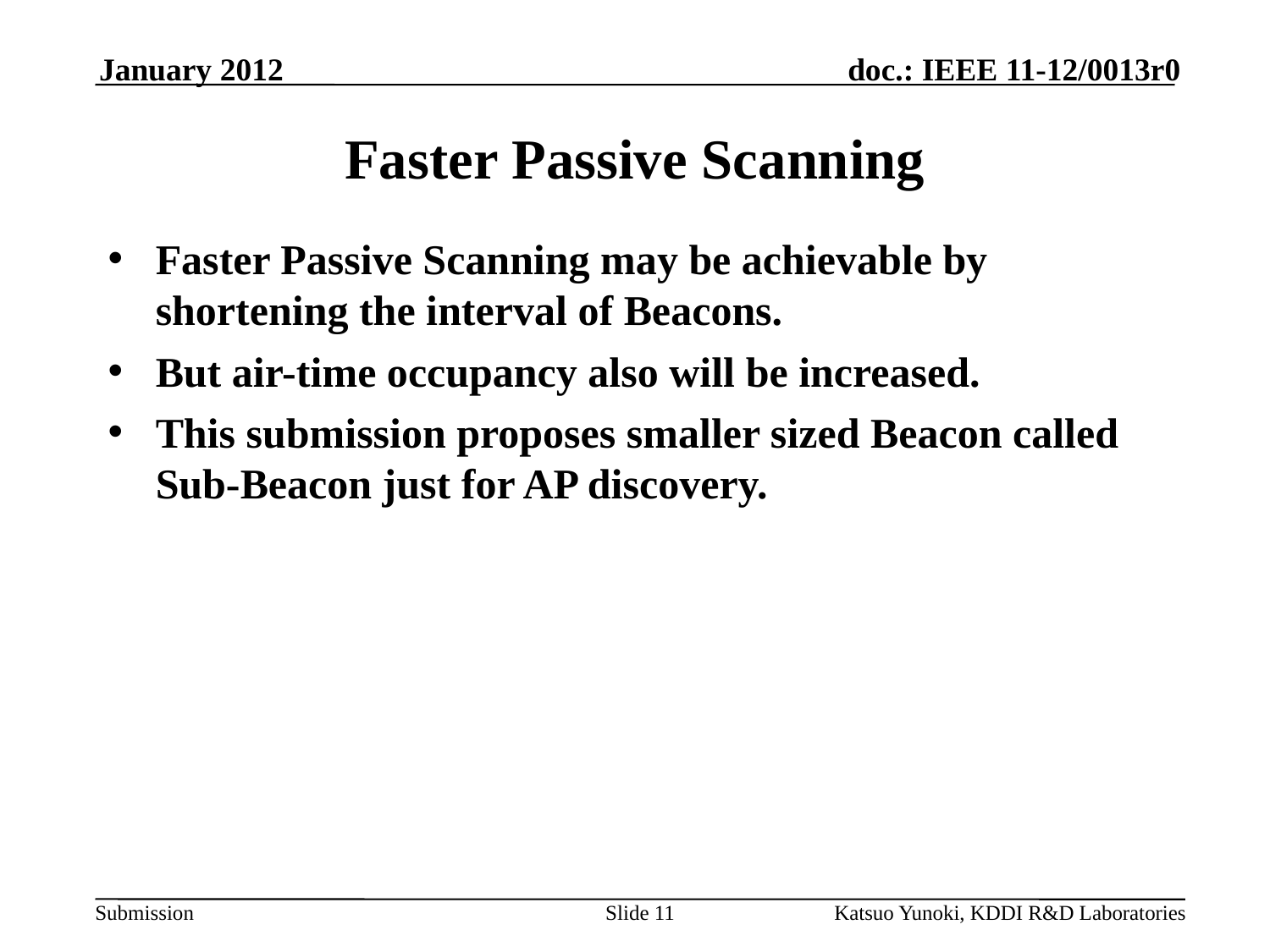

January 2012
# Faster Passive Scanning
Faster Passive Scanning may be achievable by shortening the interval of Beacons.
But air-time occupancy also will be increased.
This submission proposes smaller sized Beacon called Sub-Beacon just for AP discovery.
Slide 11
Katsuo Yunoki, KDDI R&D Laboratories